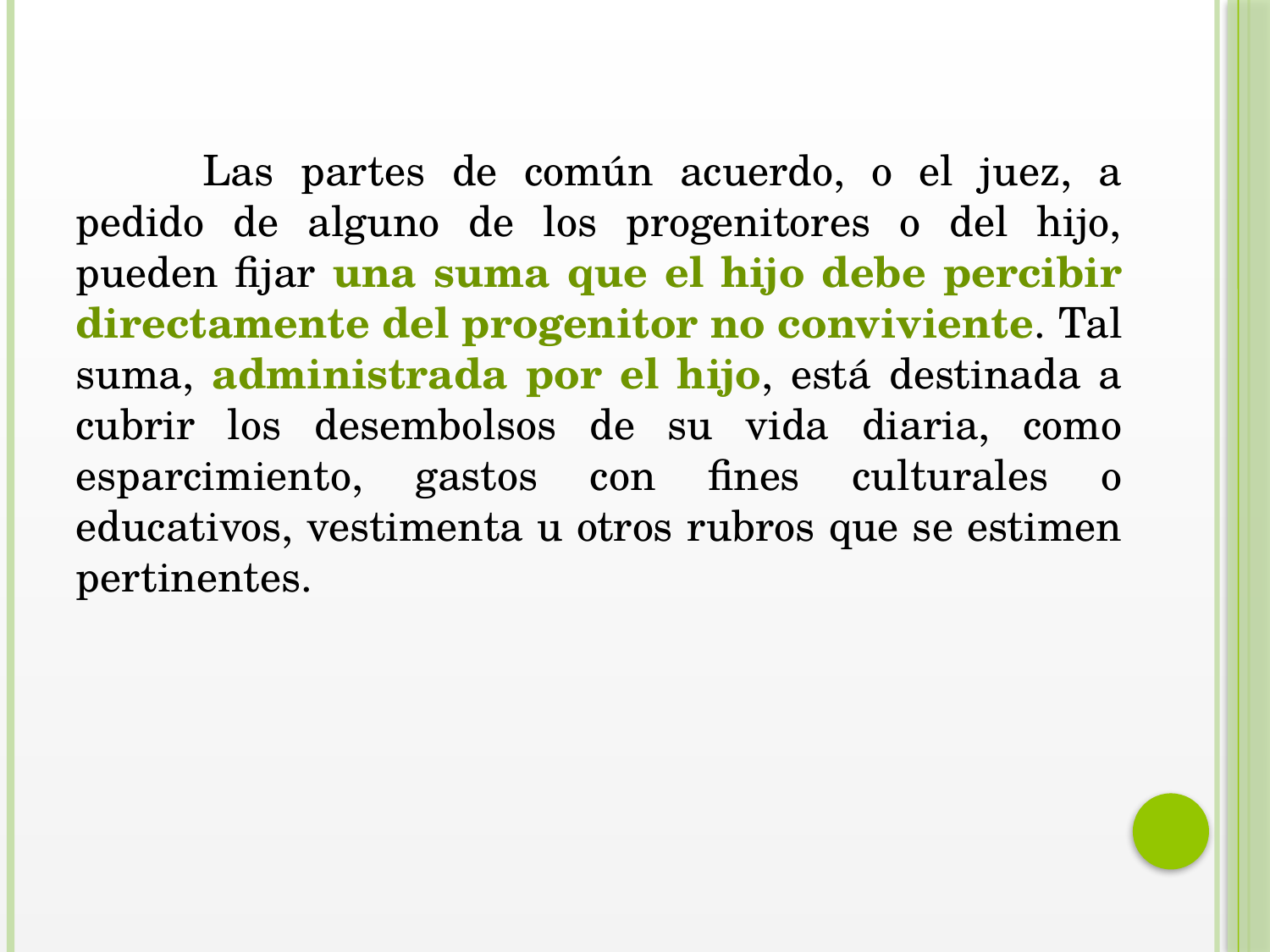

Las partes de común acuerdo, o el juez, a pedido de alguno de los progenitores o del hijo, pueden fijar una suma que el hijo debe percibir directamente del progenitor no conviviente. Tal suma, administrada por el hijo, está destinada a cubrir los desembolsos de su vida diaria, como esparcimiento, gastos con fines culturales o educativos, vestimenta u otros rubros que se estimen pertinentes.